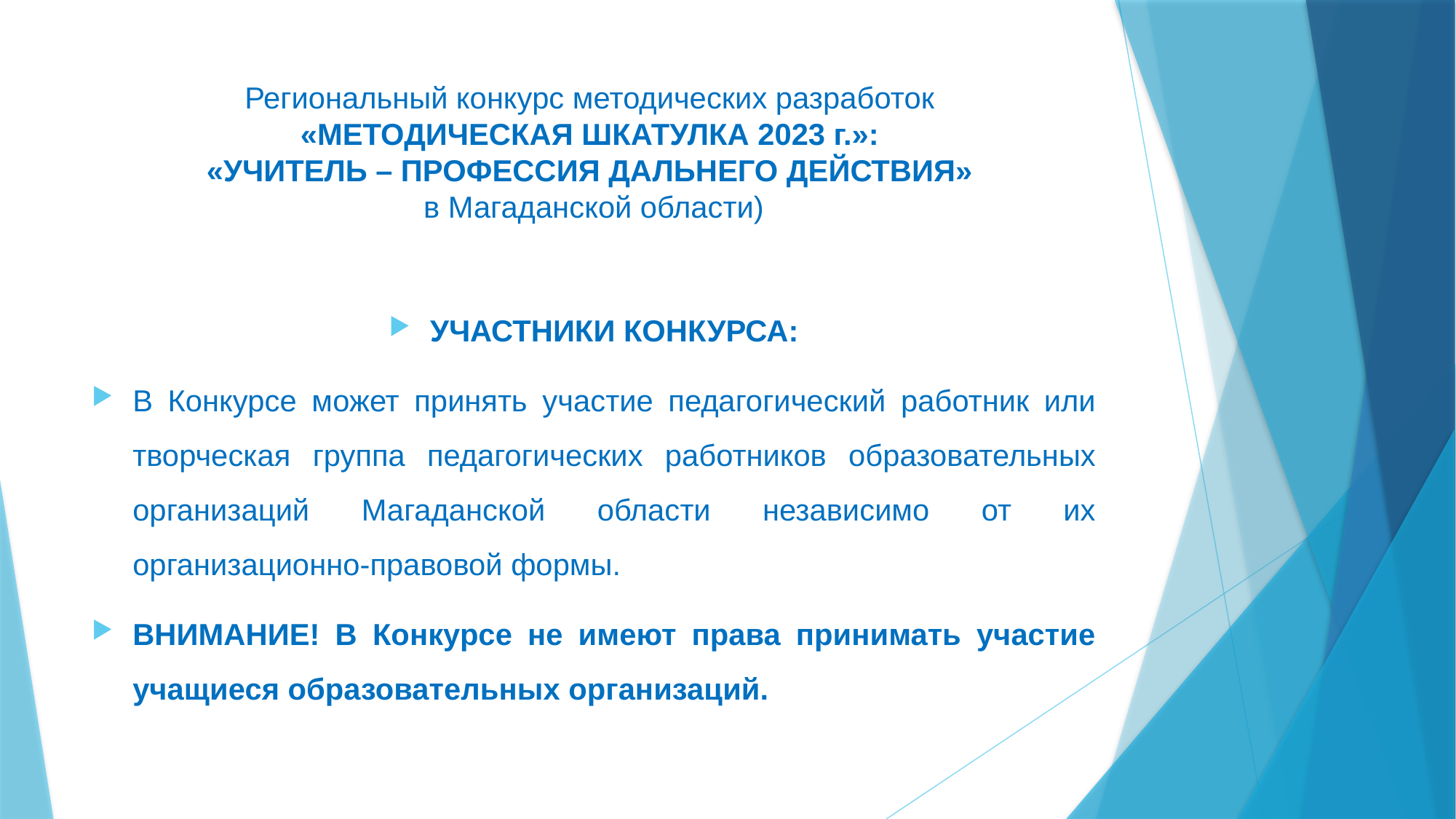

# Региональный конкурс методических разработок «МЕТОДИЧЕСКАЯ ШКАТУЛКА 2023 г.»: «УЧИТЕЛЬ – ПРОФЕССИЯ ДАЛЬНЕГО ДЕЙСТВИЯ» в Магаданской области)

УЧАСТНИКИ КОНКУРСА:
В Конкурсе может принять участие педагогический работник или творческая группа педагогических работников образовательных организаций Магаданской области независимо от их организационно-правовой формы.
ВНИМАНИЕ! В Конкурсе не имеют права принимать участие учащиеся образовательных организаций.